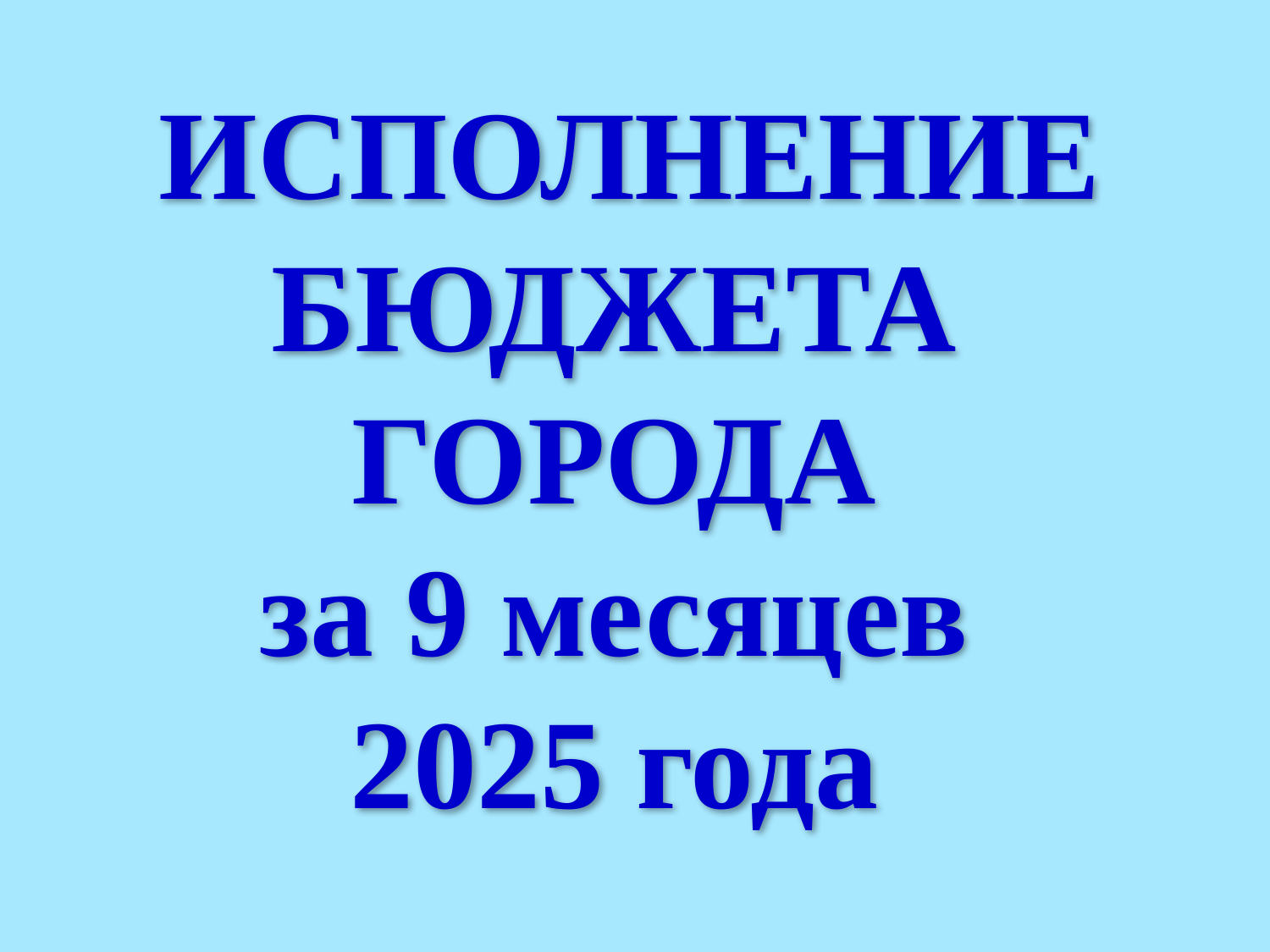

ИСПОЛНЕНИЕ
БЮДЖЕТА
ГОРОДА
за 9 месяцев
2025 года